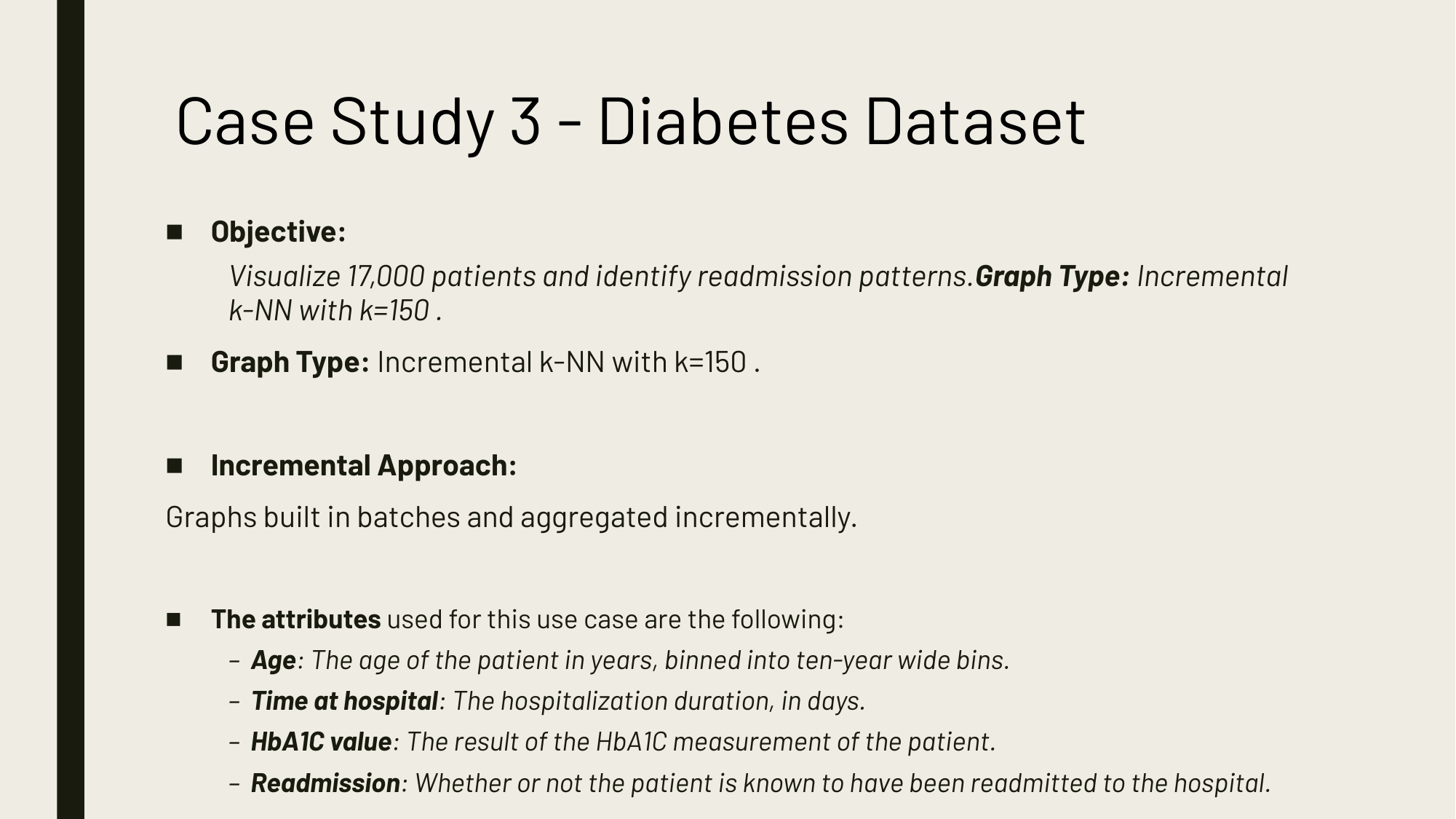

# Case Study 3 - Diabetes Dataset
Objective:
Visualize 17,000 patients and identify readmission patterns.Graph Type: Incremental k-NN with k=150 .
Graph Type: Incremental k-NN with k=150 .

Incremental Approach:
Graphs built in batches and aggregated incrementally.

The attributes used for this use case are the following:
–  Age: The age of the patient in years, binned into ten-year wide bins.
–  Time at hospital: The hospitalization duration, in days.
–  HbA1C value: The result of the HbA1C measurement of the patient.
–  Readmission: Whether or not the patient is known to have been readmitted to the hospital.